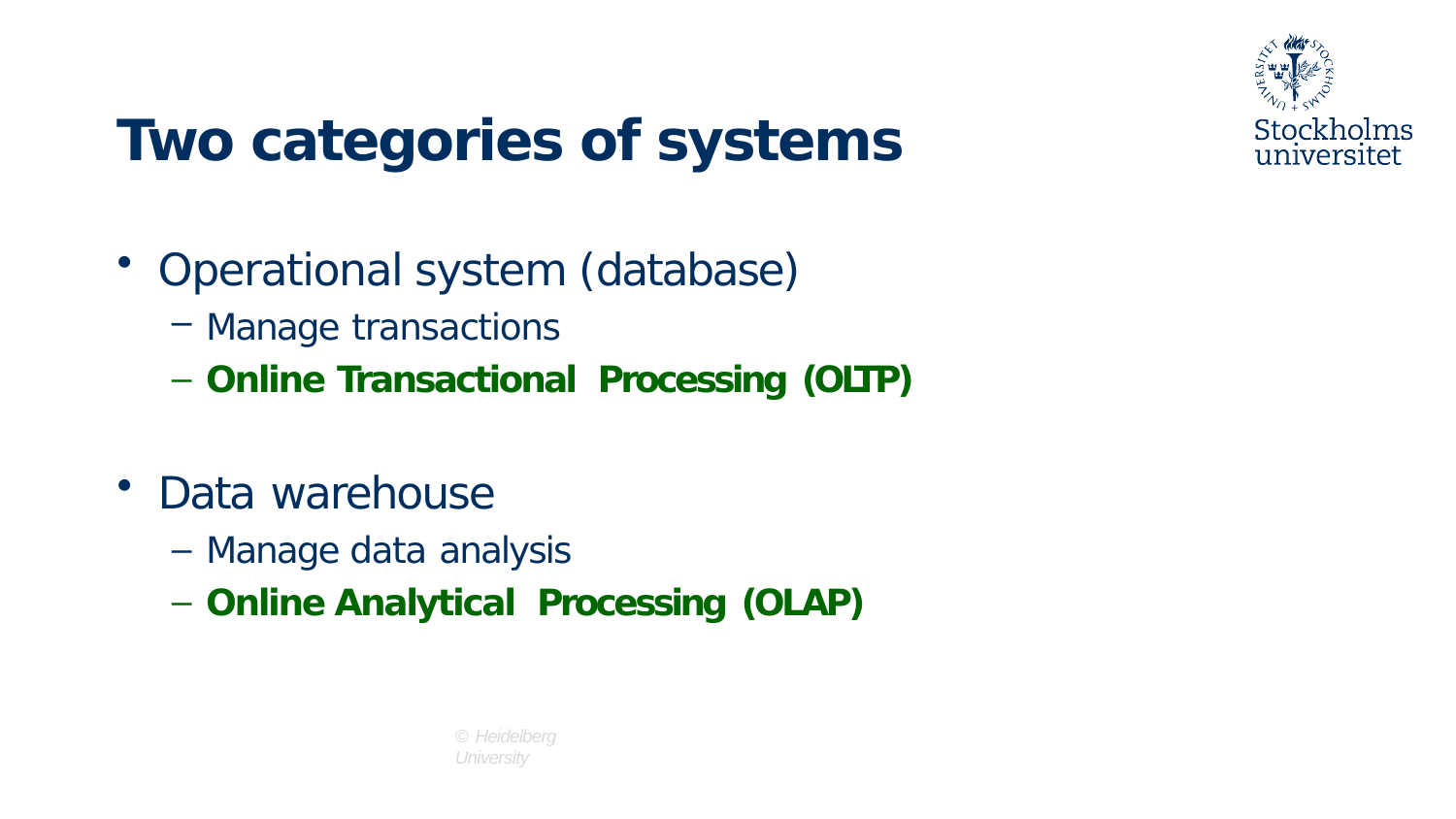

Two categories of systems
Operational system (database)
Manage transactions
Online Transactional  Processing (OLTP)

Data warehouse
Manage data analysis
Online Analytical  Processing (OLAP)
© Heidelberg University